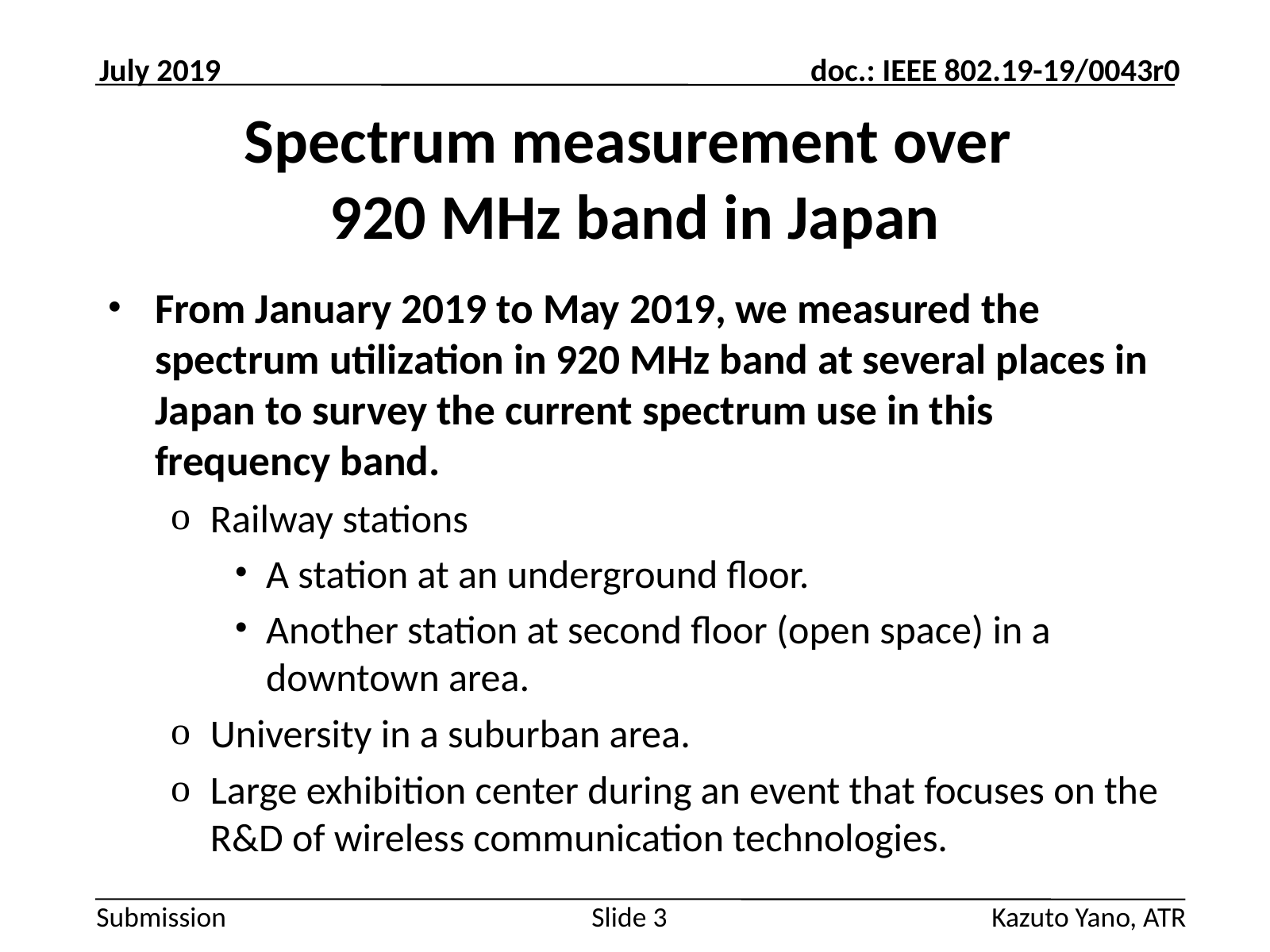

July 2019
# Spectrum measurement over 920 MHz band in Japan
From January 2019 to May 2019, we measured the spectrum utilization in 920 MHz band at several places in Japan to survey the current spectrum use in this frequency band.
Railway stations
A station at an underground floor.
Another station at second floor (open space) in a downtown area.
University in a suburban area.
Large exhibition center during an event that focuses on the R&D of wireless communication technologies.
Kazuto Yano, ATR
Slide 3